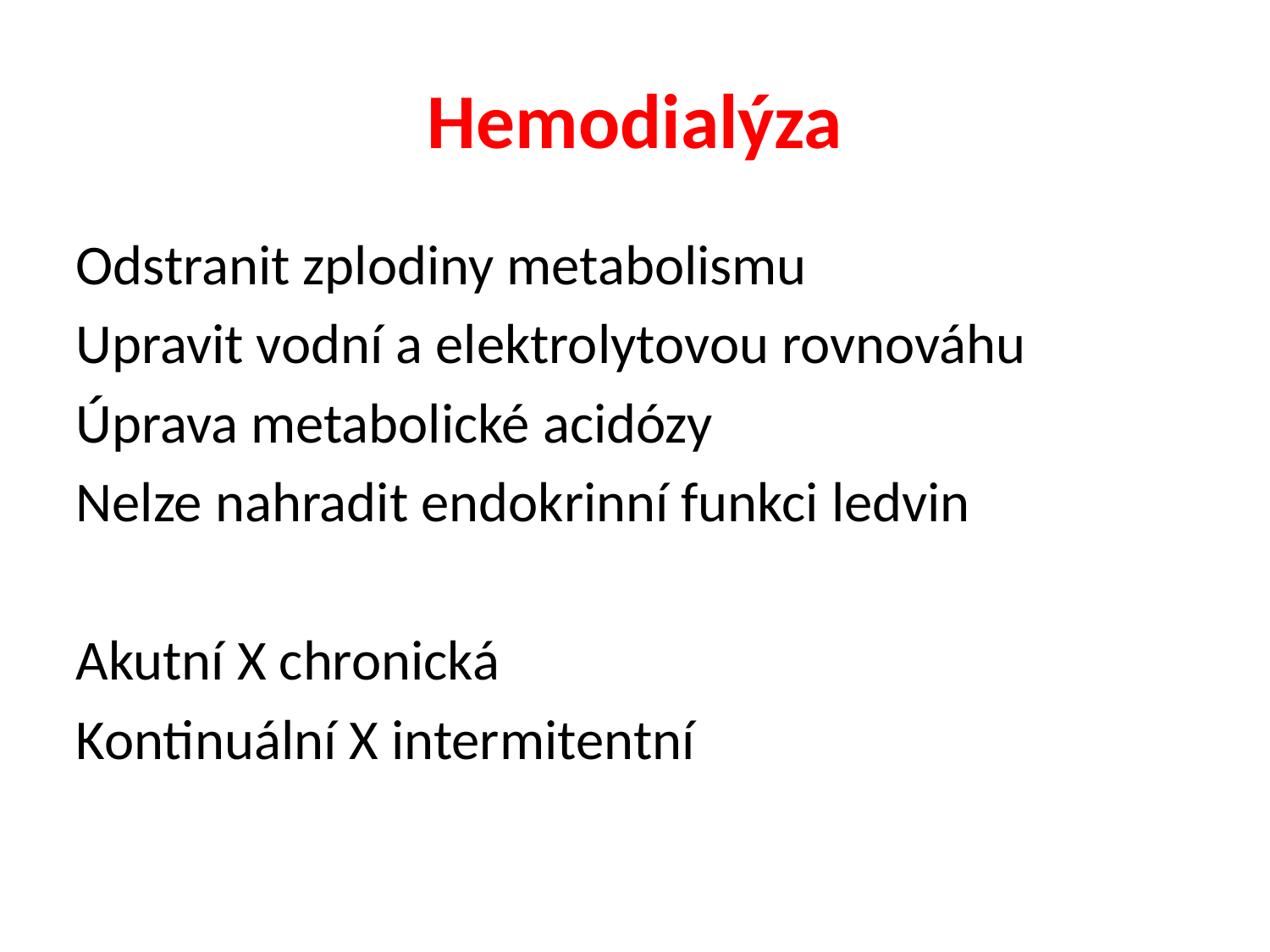

# Hemodialýza
Odstranit zplodiny metabolismu
Upravit vodní a elektrolytovou rovnováhu
Úprava metabolické acidózy
Nelze nahradit endokrinní funkci ledvin

Akutní X chronická
Kontinuální X intermitentní